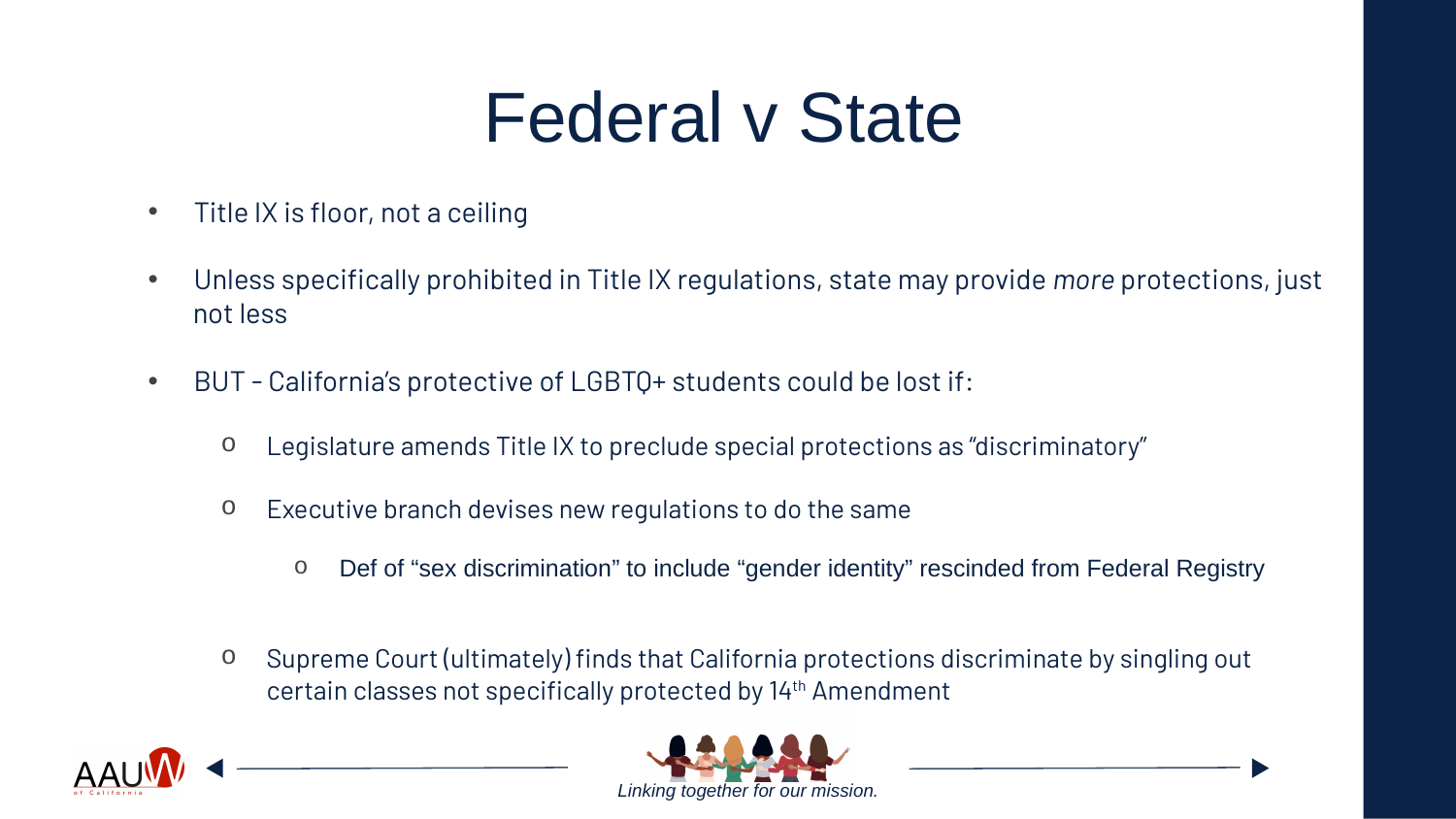

# Federal v State
Title IX is floor, not a ceiling
Unless specifically prohibited in Title IX regulations, state may provide more protections, just
        not less
BUT - California’s protective of LGBTQ+ students could be lost if:
Legislature amends Title IX to preclude special protections as “discriminatory”
Executive branch devises new regulations to do the same
Def of “sex discrimination” to include “gender identity” rescinded from Federal Registry

Supreme Court (ultimately) finds that California protections discriminate by singling out certain classes not specifically protected by 14th Amendment